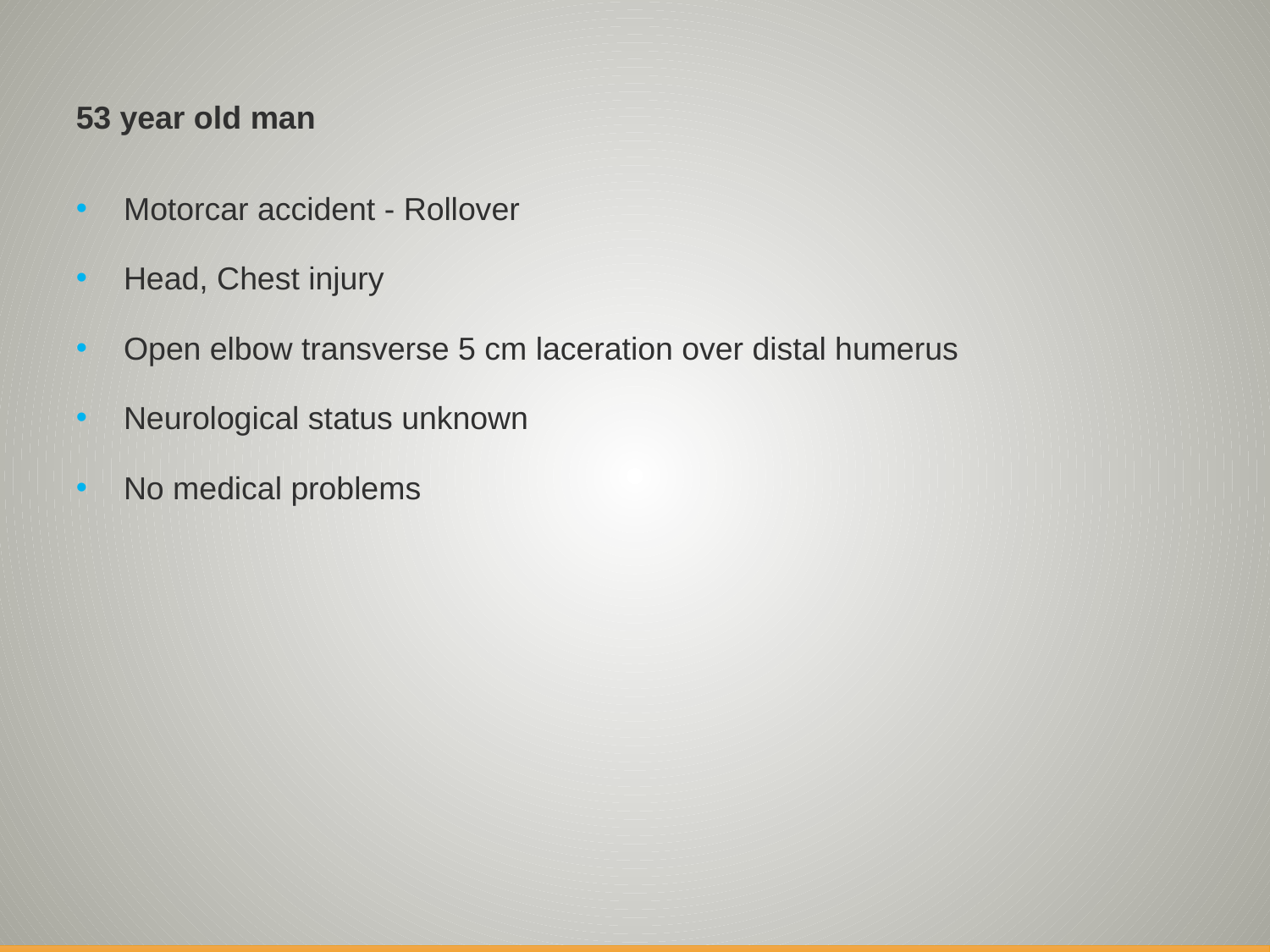

53 year old man

Motorcar accident - Rollover
Head, Chest injury
Open elbow transverse 5 cm laceration over distal humerus
Neurological status unknown
No medical problems